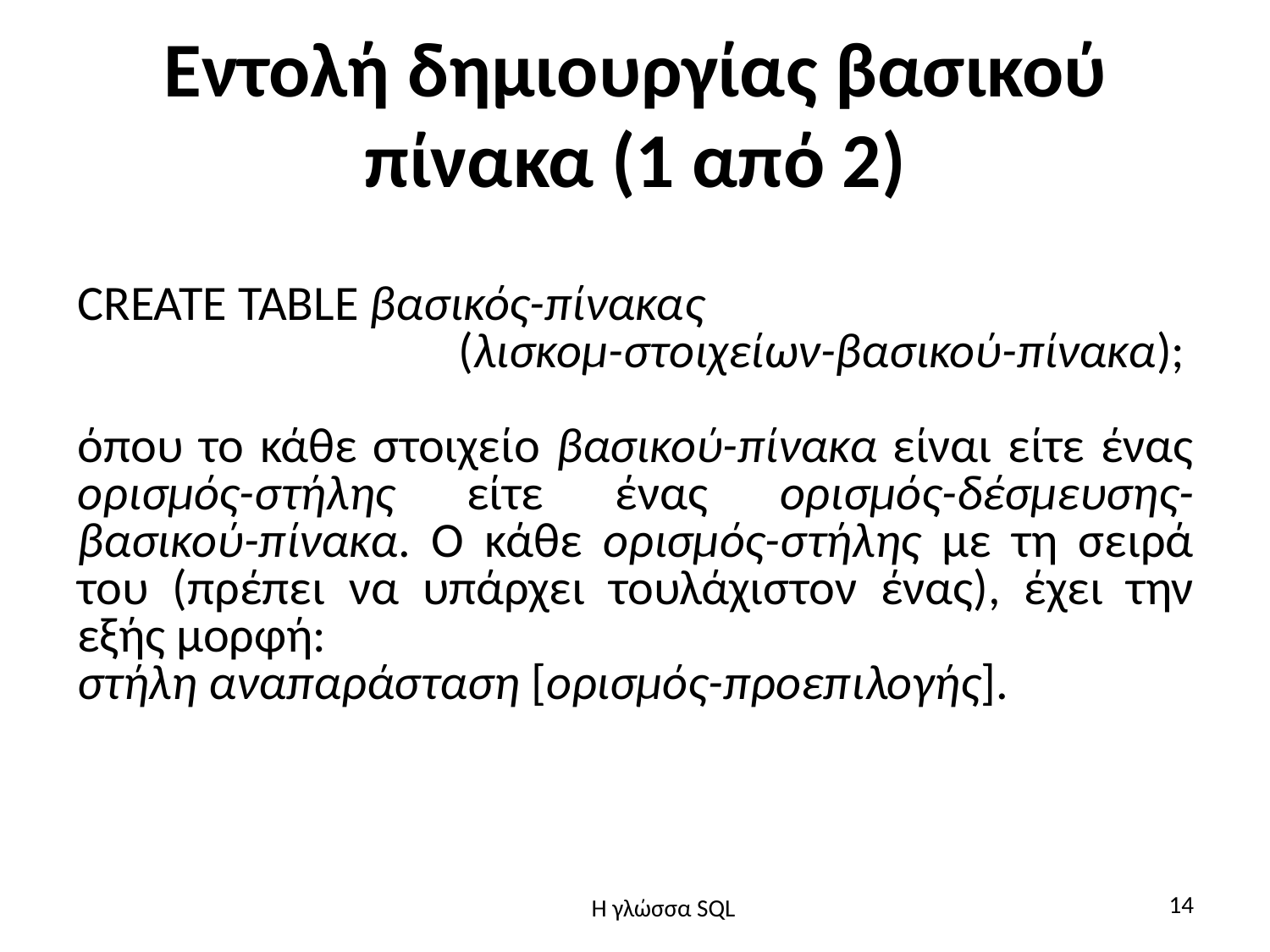

# Εντολή δημιουργίας βασικού πίνακα (1 από 2)
CREATE TABLE βασικός-πίνακας
			(λισκομ-στοιχείων-βασικού-πίνακα);

όπου το κάθε στοιχείο βασικού-πίνακα είναι είτε ένας ορισμός-στήλης είτε ένας ορισμός-δέσμευσης-βασικού-πίνακα. Ο κάθε ορισμός-στήλης με τη σειρά του (πρέπει να υπάρχει τουλάχιστον ένας), έχει την εξής μορφή:
στήλη αναπαράσταση [ορισμός-προεπιλογής].
14
H γλώσσα SQL